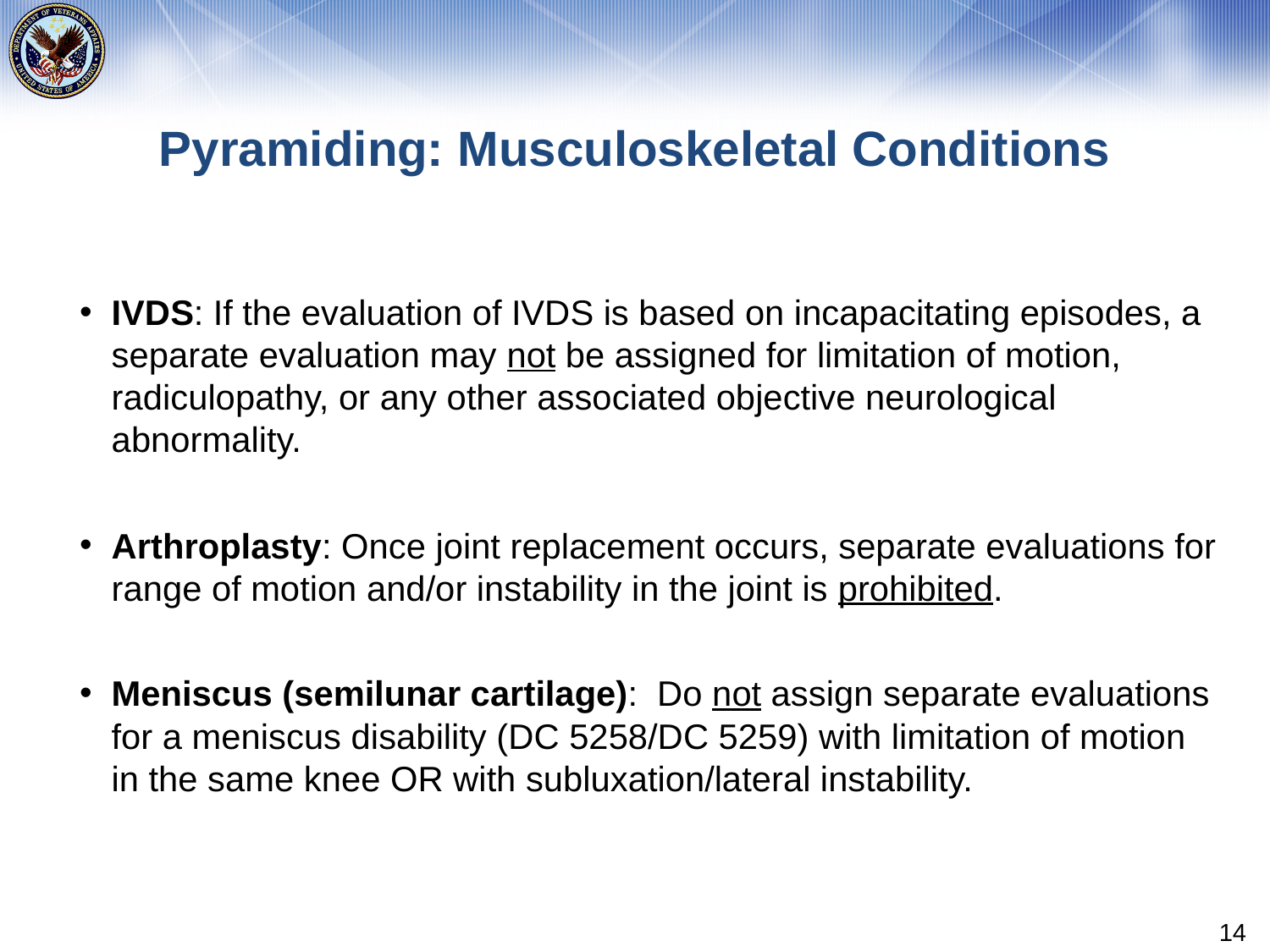

# Pyramiding: Musculoskeletal Conditions

IVDS: If the evaluation of IVDS is based on incapacitating episodes, a separate evaluation may not be assigned for limitation of motion, radiculopathy, or any other associated objective neurological abnormality.

Arthroplasty: Once joint replacement occurs, separate evaluations for range of motion and/or instability in the joint is prohibited.

Meniscus (semilunar cartilage):  Do not assign separate evaluations for a meniscus disability (DC 5258/DC 5259) with limitation of motion in the same knee OR with subluxation/lateral instability.
14